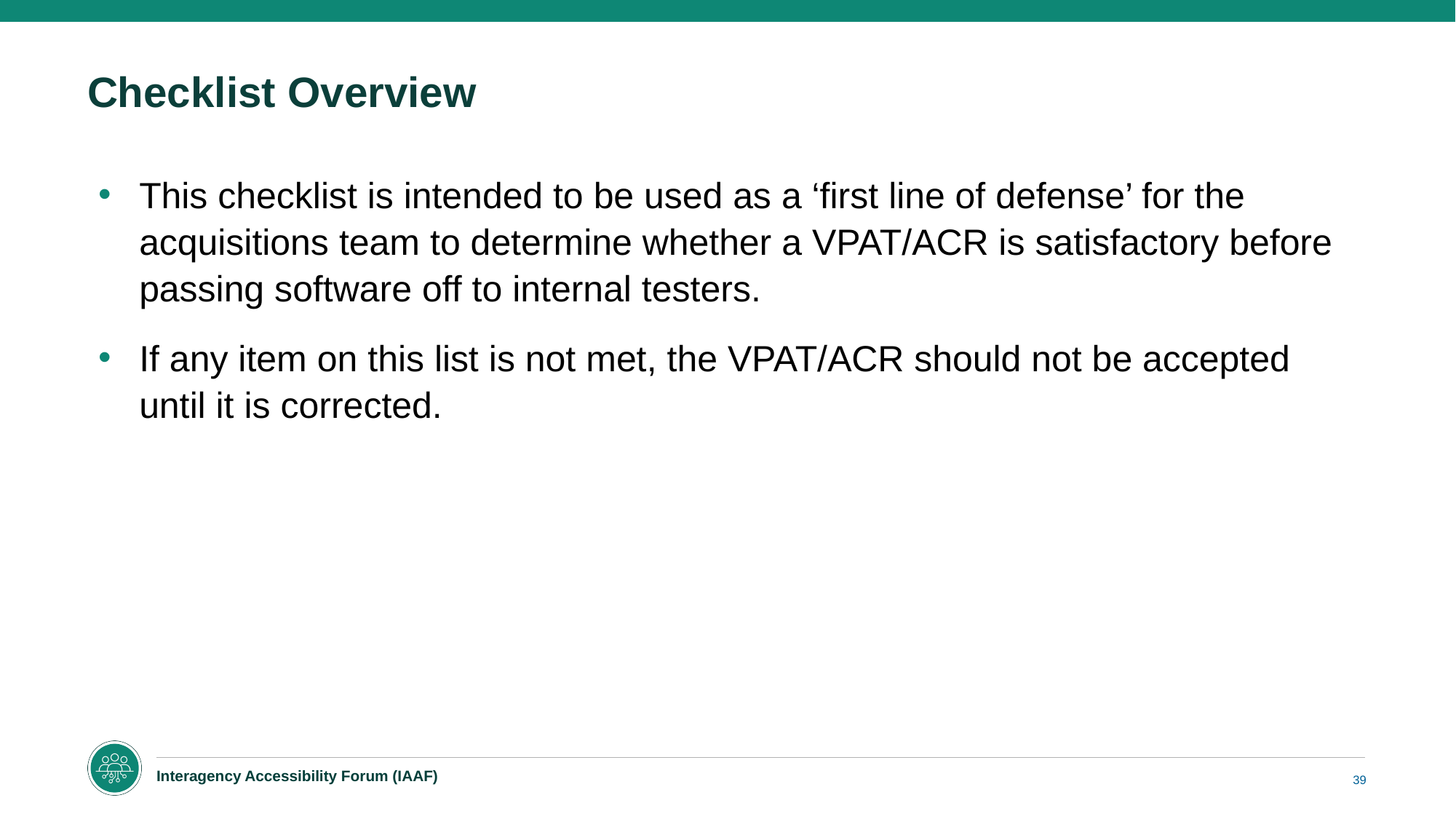

# Checklist Overview
This checklist is intended to be used as a ‘first line of defense’ for the acquisitions team to determine whether a VPAT/ACR is satisfactory before passing software off to internal testers.
If any item on this list is not met, the VPAT/ACR should not be accepted until it is corrected.

39